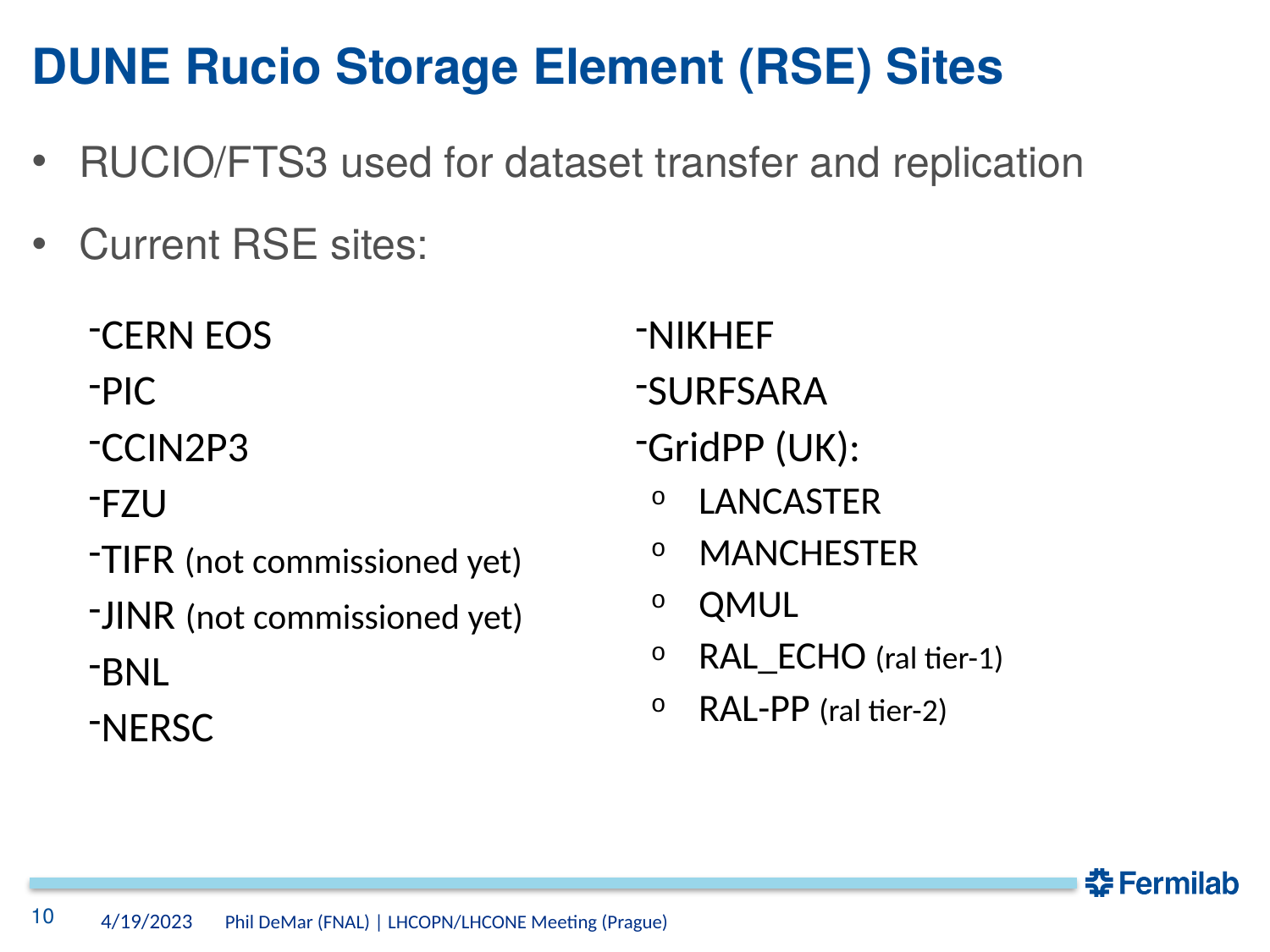

# DUNE Rucio Storage Element (RSE) Sites
RUCIO/FTS3 used for dataset transfer and replication
Current RSE sites:

CERN EOS
PIC
CCIN2P3
FZU
TIFR (not commissioned yet)
JINR (not commissioned yet)
BNL
NERSC

NIKHEF
SURFSARA
GridPP (UK):
LANCASTER
MANCHESTER
QMUL
RAL_ECHO (ral tier-1)
RAL-PP (ral tier-2)

4/19/2023
10
Phil DeMar (FNAL) | LHCOPN/LHCONE Meeting (Prague)